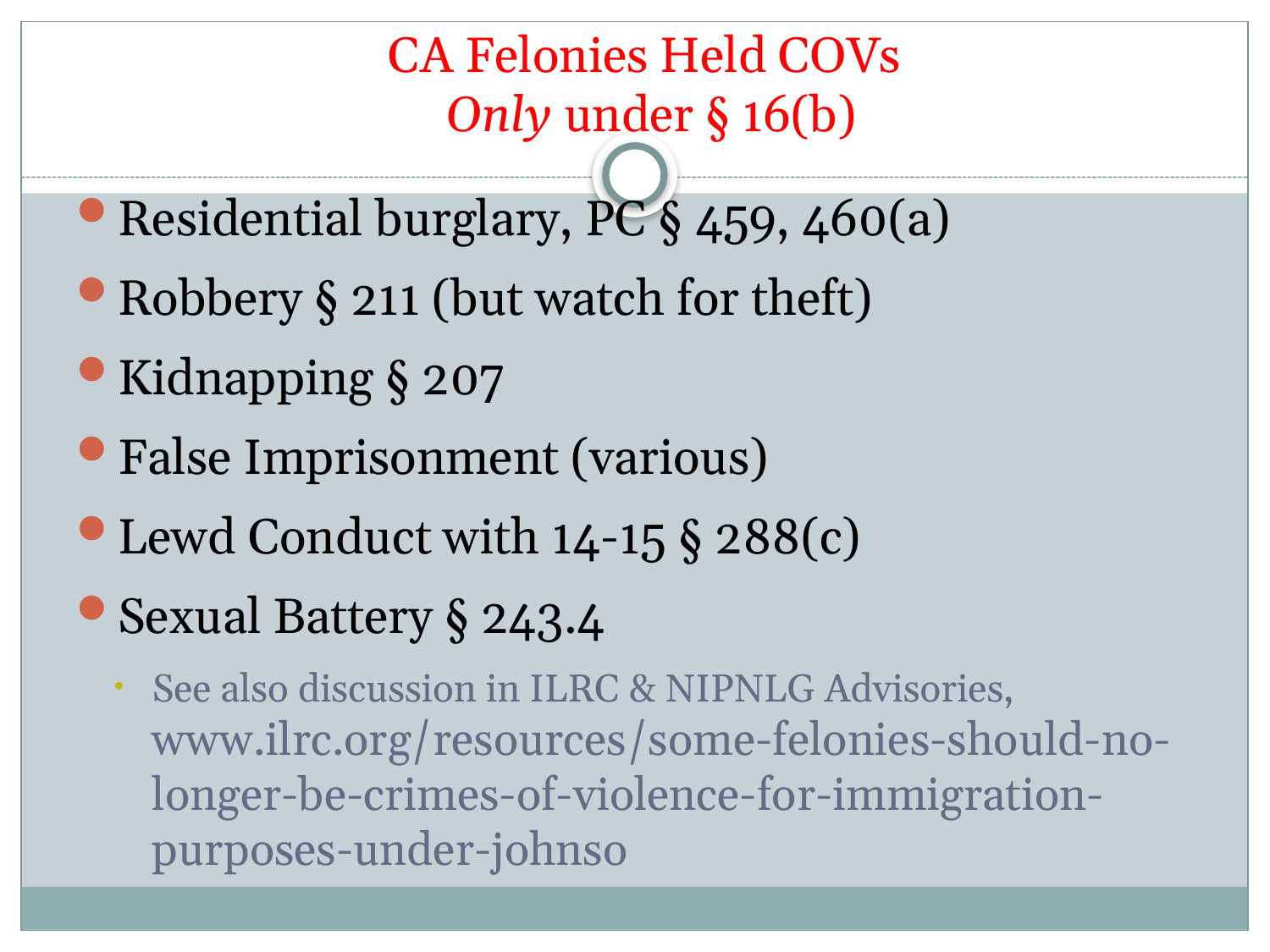

# CA Felonies Held COVs Only under § 16(b)
Residential burglary, PC § 459, 460(a)
Robbery § 211 (but watch for theft)
Kidnapping § 207
False Imprisonment (various)
Lewd Conduct with 14-15 § 288(c)
Sexual Battery § 243.4
See also discussion in ILRC & NIPNLG Advisories, www.ilrc.org/resources/some-felonies-should-no-longer-be-crimes-of-violence-for-immigration-purposes-under-johnso